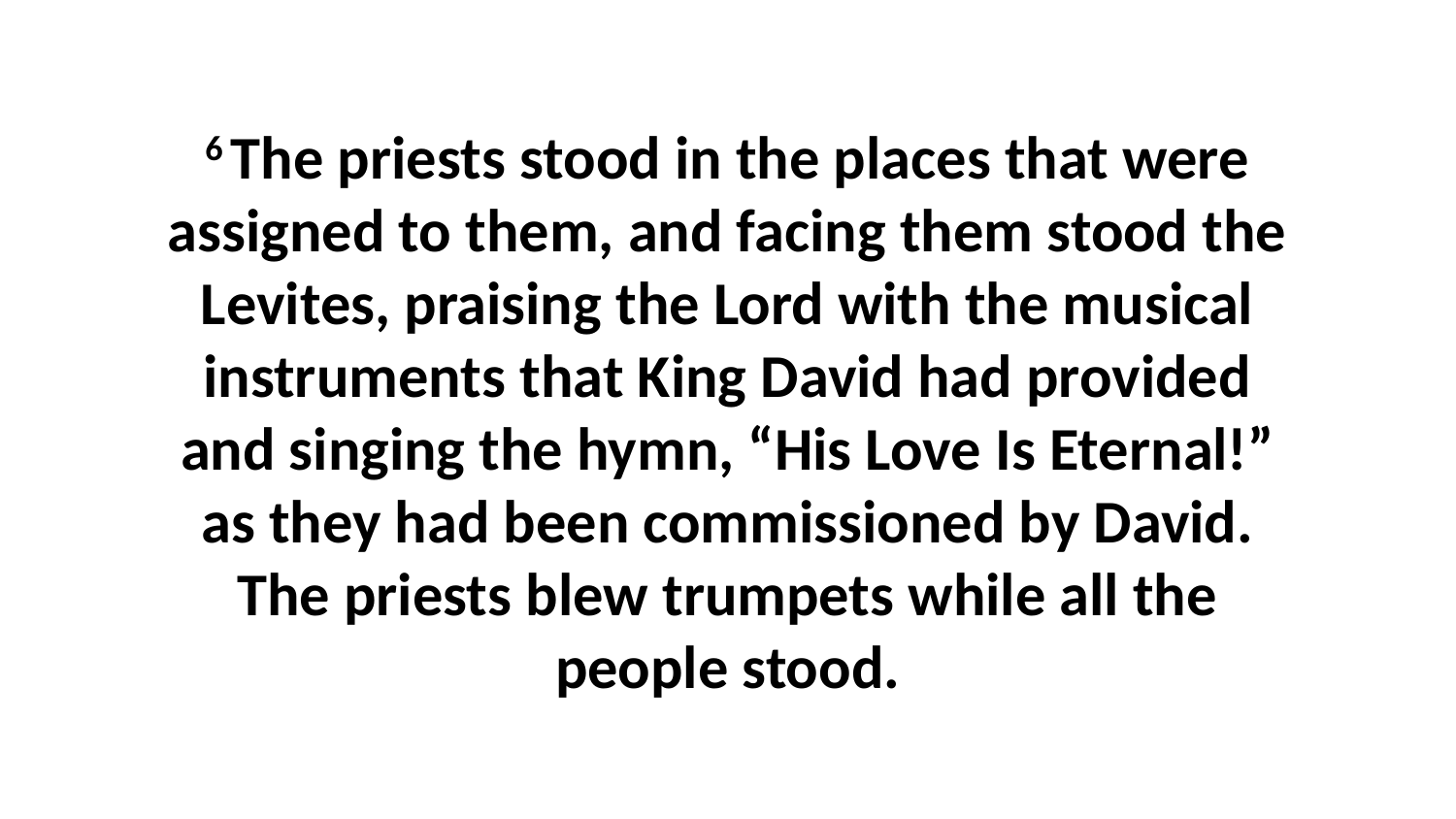

6 The priests stood in the places that were assigned to them, and facing them stood the Levites, praising the Lord with the musical instruments that King David had provided and singing the hymn, “His Love Is Eternal!” as they had been commissioned by David. The priests blew trumpets while all the people stood.